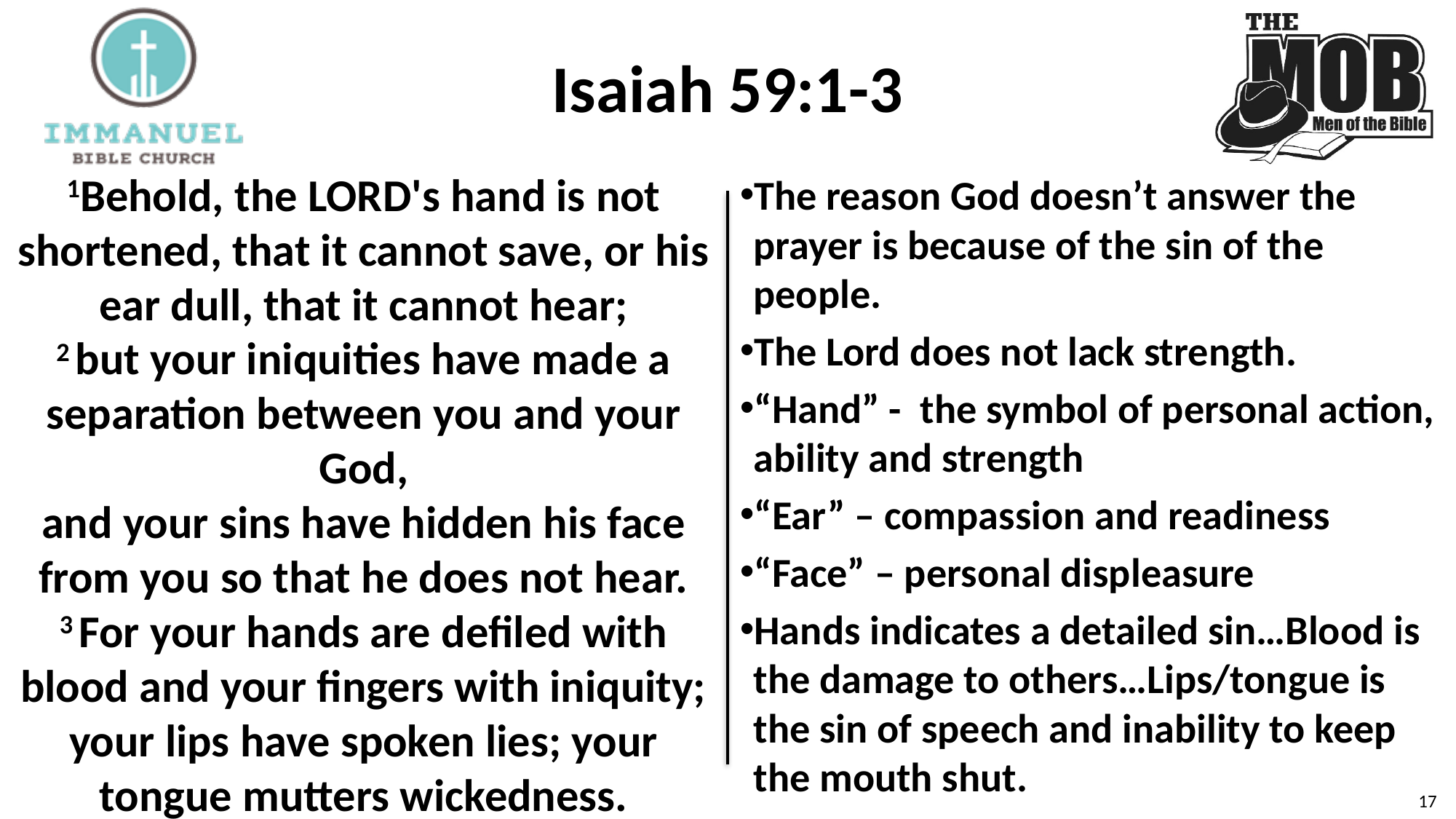

Isaiah 59:1-3
1Behold, the Lord's hand is not shortened, that it cannot save, or his ear dull, that it cannot hear;
2 but your iniquities have made a separation between you and your God,
and your sins have hidden his face from you so that he does not hear.
3 For your hands are defiled with blood and your fingers with iniquity; your lips have spoken lies; your tongue mutters wickedness.
The reason God doesn’t answer the prayer is because of the sin of the people.
The Lord does not lack strength.
“Hand” -  the symbol of personal action, ability and strength
“Ear” – compassion and readiness
“Face” – personal displeasure
Hands indicates a detailed sin…Blood is the damage to others…Lips/tongue is the sin of speech and inability to keep the mouth shut.
17